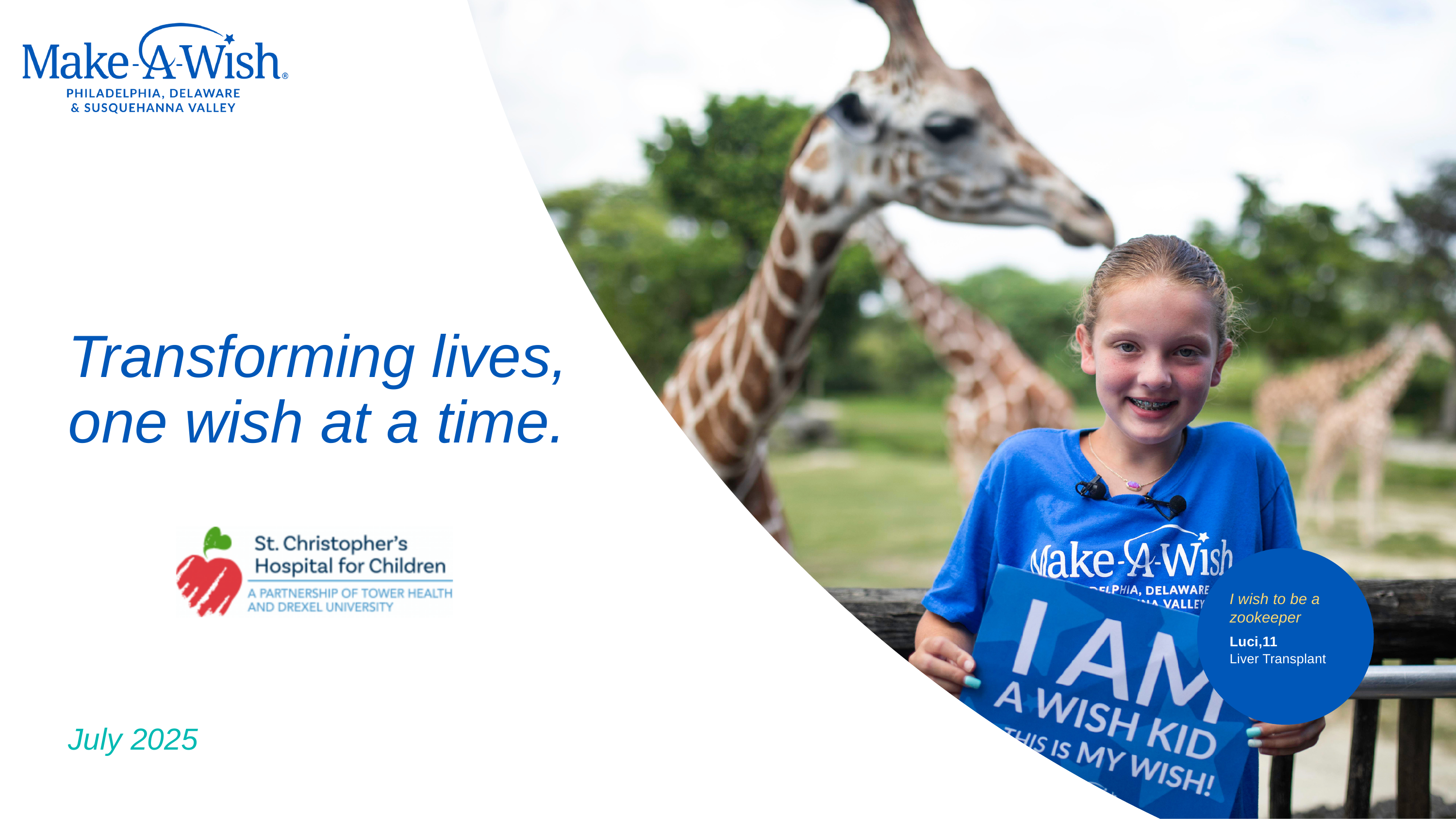

Transforming lives, one wish at a time.

I wish to be a zookeeper
Luci,11
Liver Transplant
July 2025